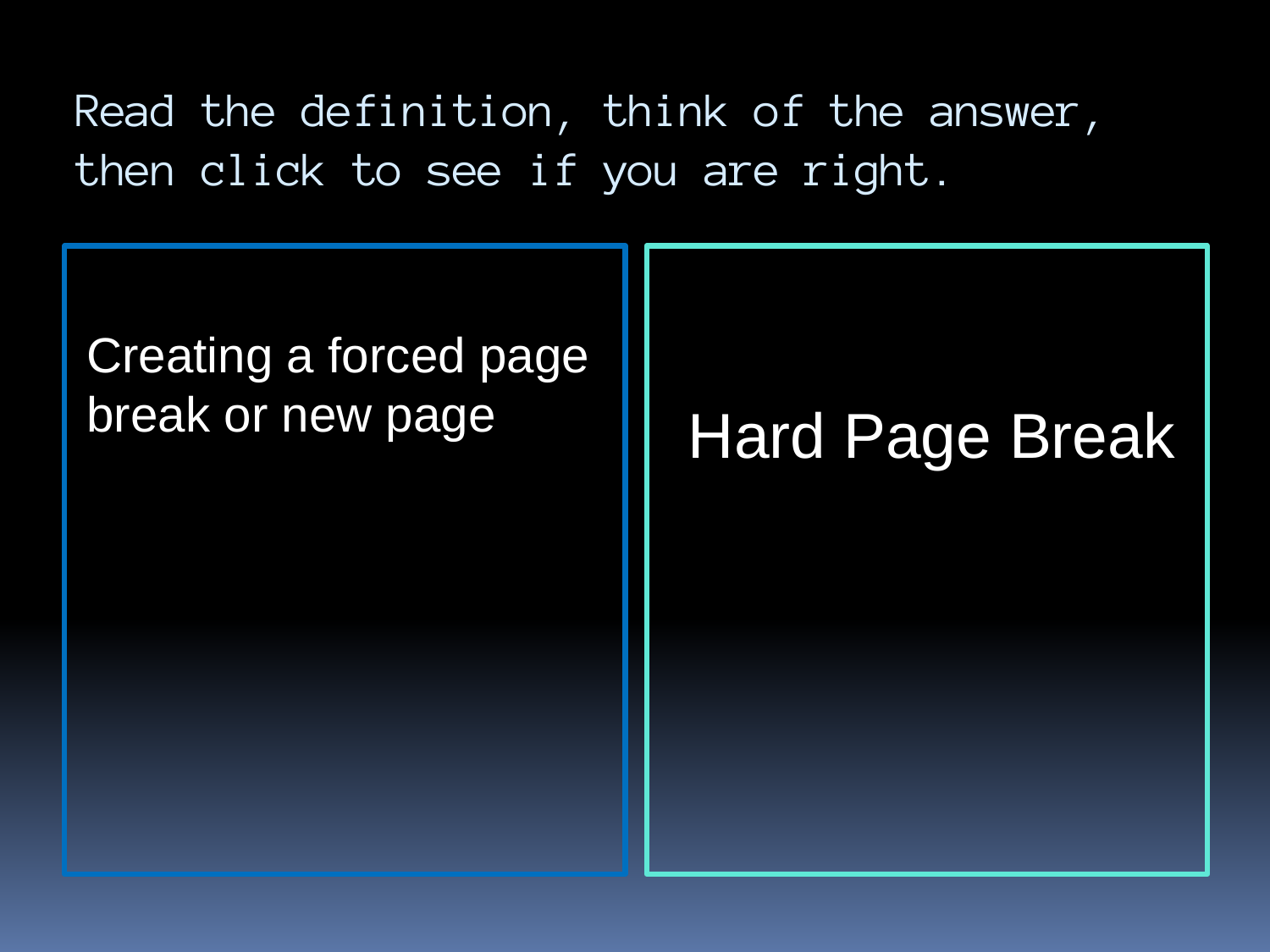

# Read the definition, think of the answer, then click to see if you are right.

Creating a forced page break or new page

Hard Page Break